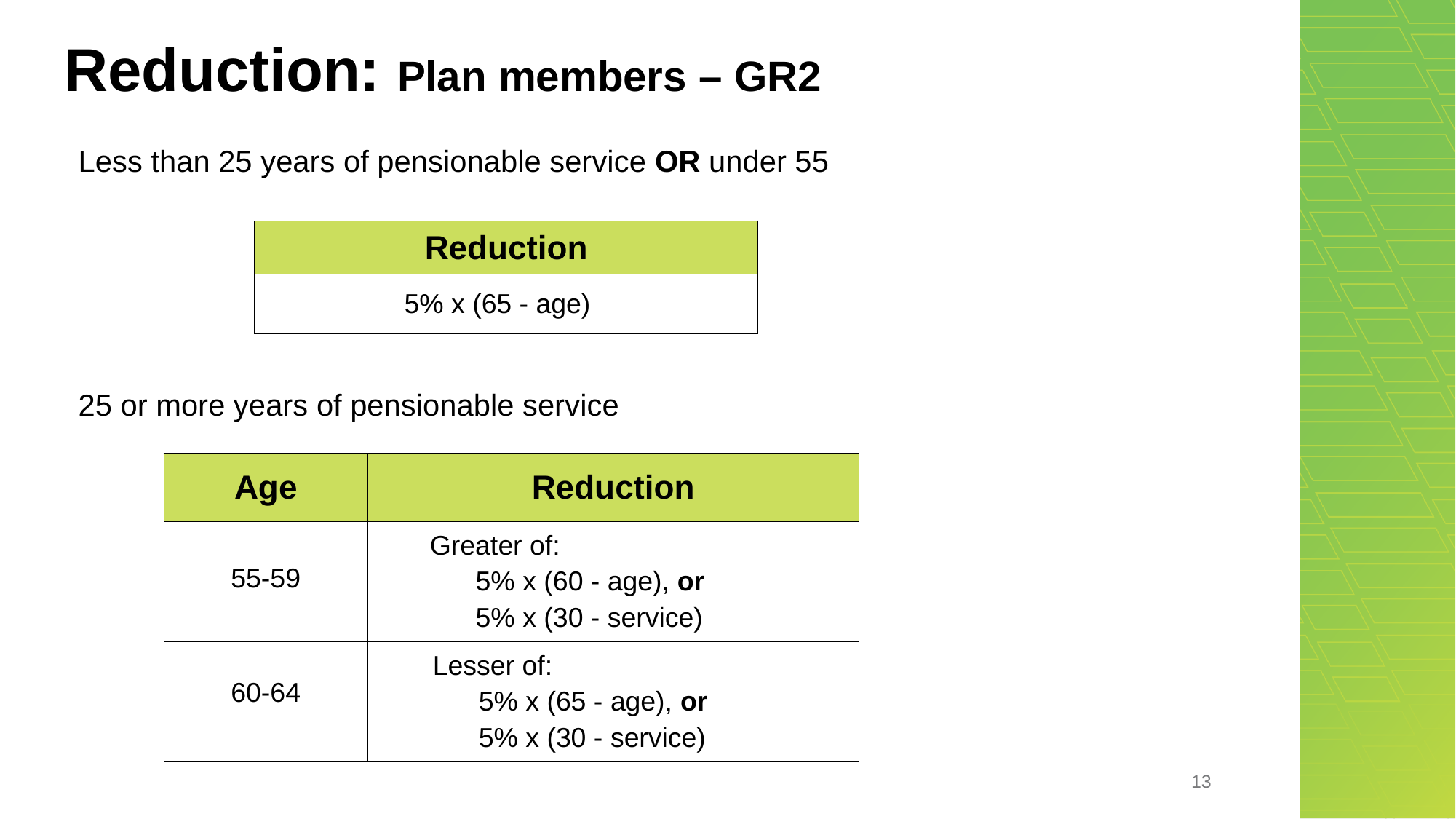

# Reduction: Plan members – GR2
Less than 25 years of pensionable service OR under 55
| Reduction |
| --- |
| 5% x (65 - age) |
25 or more years of pensionable service.
| Age | Reduction |
| --- | --- |
| 55-59 | Greater of: 5% x (60 - age), or 5% x (30 - service) |
| 60-64 | Lesser of: 5% x (65 - age), or 5% x (30 - service) |
13